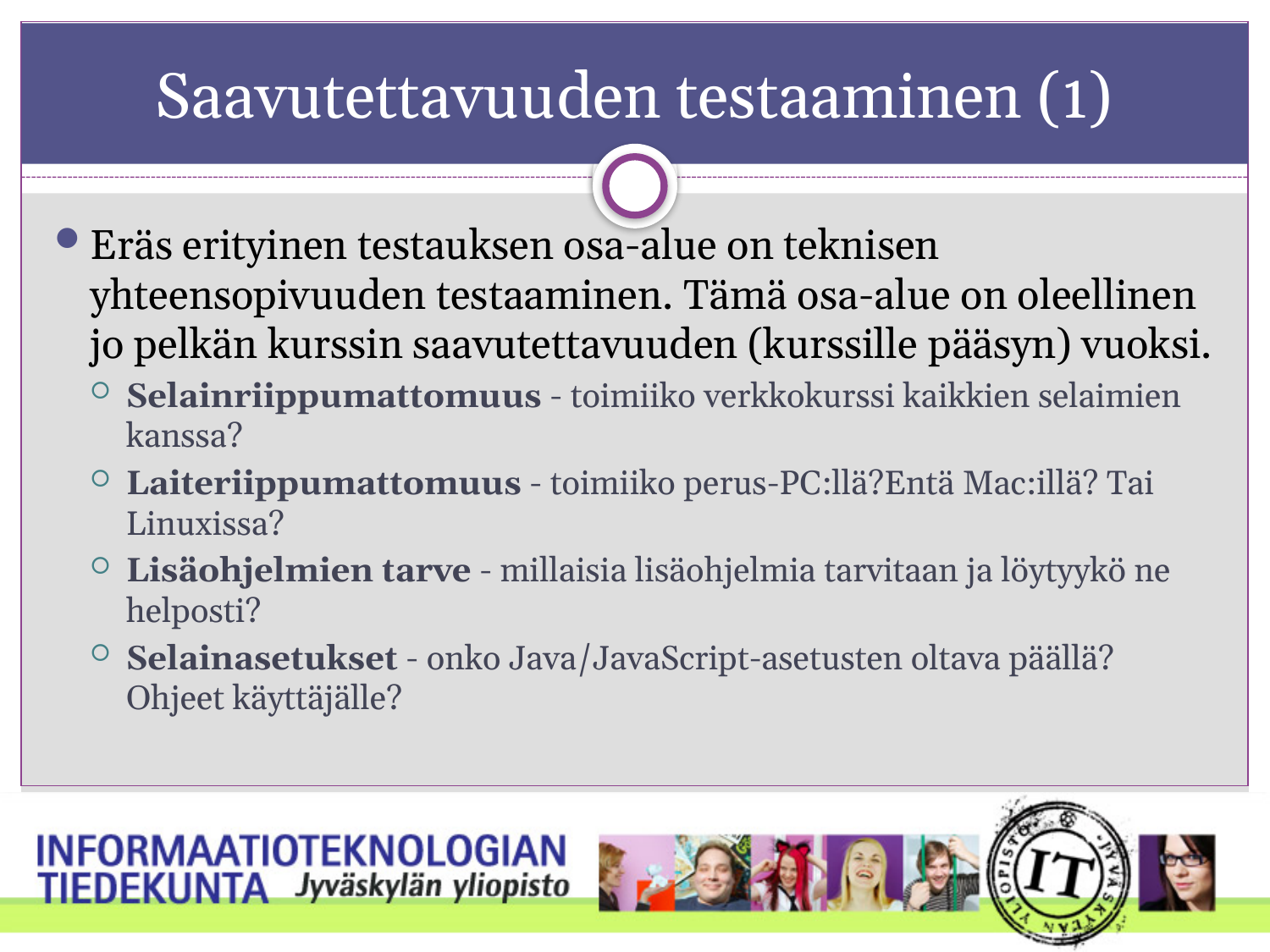

# Saavutettavuuden testaaminen (1)
Eräs erityinen testauksen osa-alue on teknisen yhteensopivuuden testaaminen. Tämä osa-alue on oleellinen jo pelkän kurssin saavutettavuuden (kurssille pääsyn) vuoksi.
Selainriippumattomuus - toimiiko verkkokurssi kaikkien selaimien kanssa?
Laiteriippumattomuus - toimiiko perus-PC:llä?Entä Mac:illä? Tai Linuxissa?
Lisäohjelmien tarve - millaisia lisäohjelmia tarvitaan ja löytyykö ne helposti?
Selainasetukset - onko Java/JavaScript-asetusten oltava päällä? Ohjeet käyttäjälle?